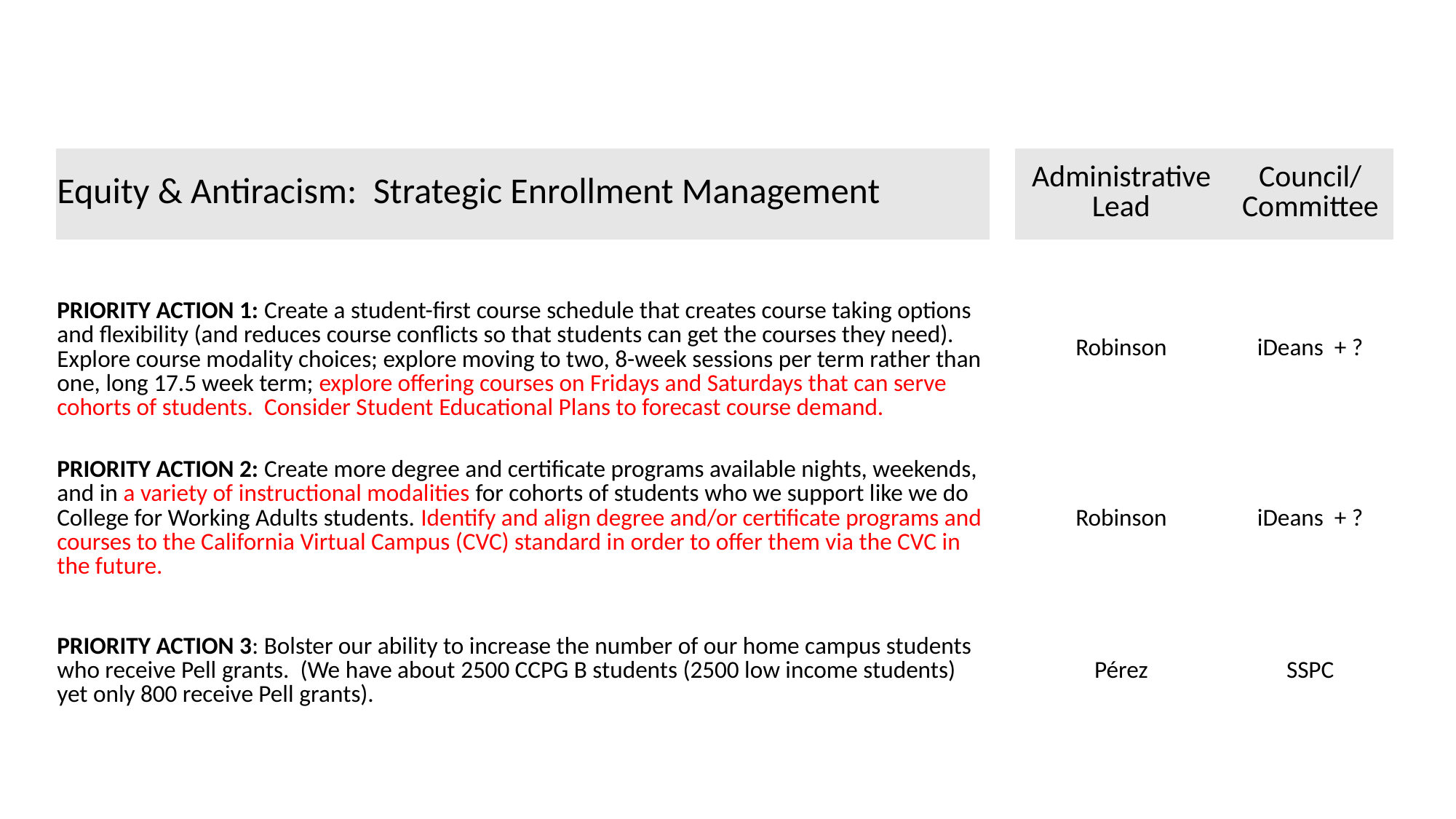

| Equity & Antiracism: Strategic Enrollment Management |  | Administrative Lead | Council/ Committee |
| --- | --- | --- | --- |
|  |  |  |  |
| PRIORITY ACTION 1: Create a student-first course schedule that creates course taking options and flexibility (and reduces course conflicts so that students can get the courses they need). Explore course modality choices; explore moving to two, 8-week sessions per term rather than one, long 17.5 week term; explore offering courses on Fridays and Saturdays that can serve cohorts of students. Consider Student Educational Plans to forecast course demand. |  | Robinson | iDeans + ? |
|  |  |  |  |
| PRIORITY ACTION 2: Create more degree and certificate programs available nights, weekends, and in a variety of instructional modalities for cohorts of students who we support like we do College for Working Adults students. Identify and align degree and/or certificate programs and courses to the California Virtual Campus (CVC) standard in order to offer them via the CVC in the future. |  | Robinson | iDeans + ? |
|  |  |  |  |
| PRIORITY ACTION 3: Bolster our ability to increase the number of our home campus students who receive Pell grants. (We have about 2500 CCPG B students (2500 low income students) yet only 800 receive Pell grants). |  | Pérez | SSPC |